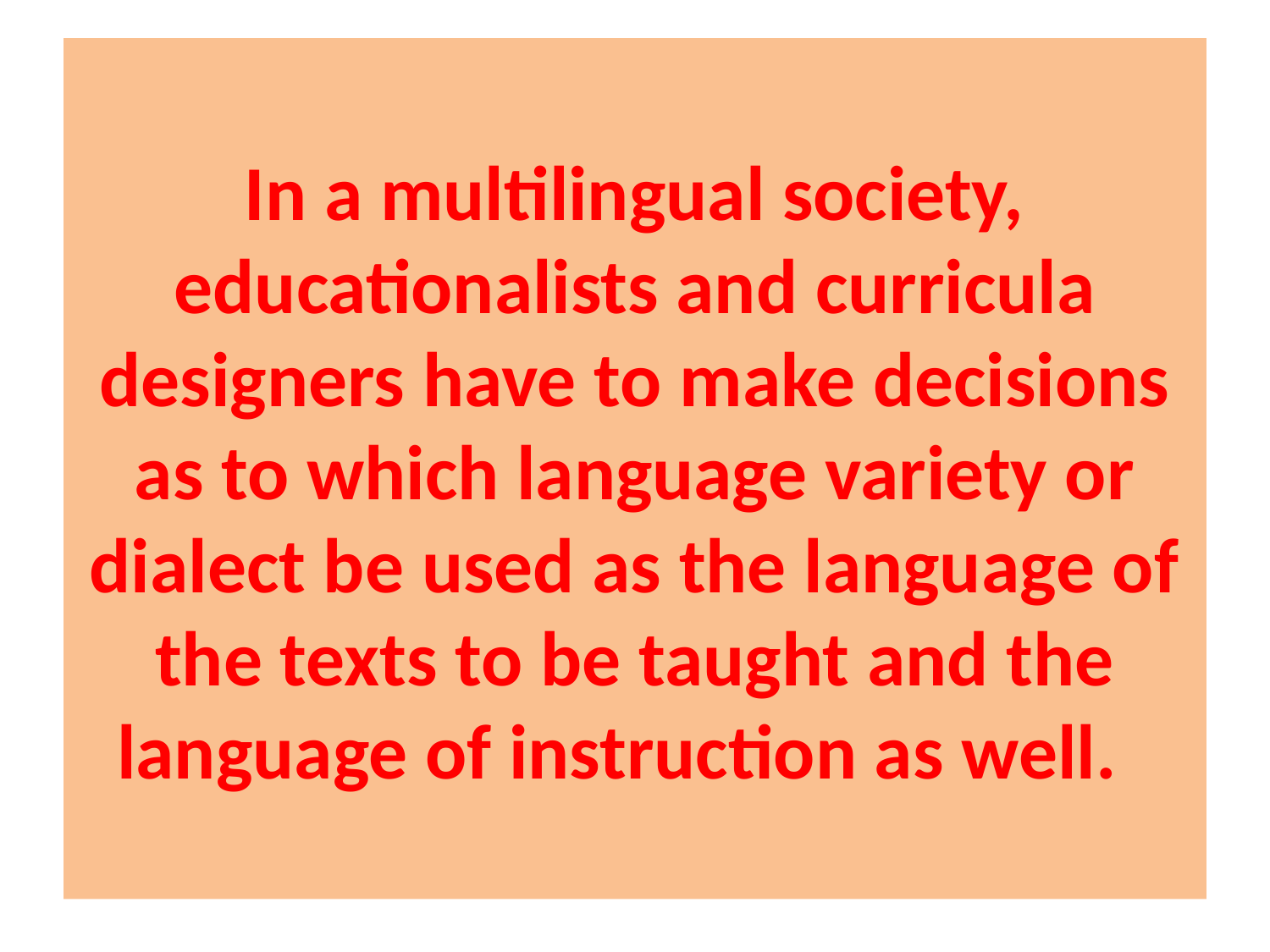

# In a multilingual society, educationalists and curricula designers have to make decisions as to which language variety or dialect be used as the language of the texts to be taught and the language of instruction as well.